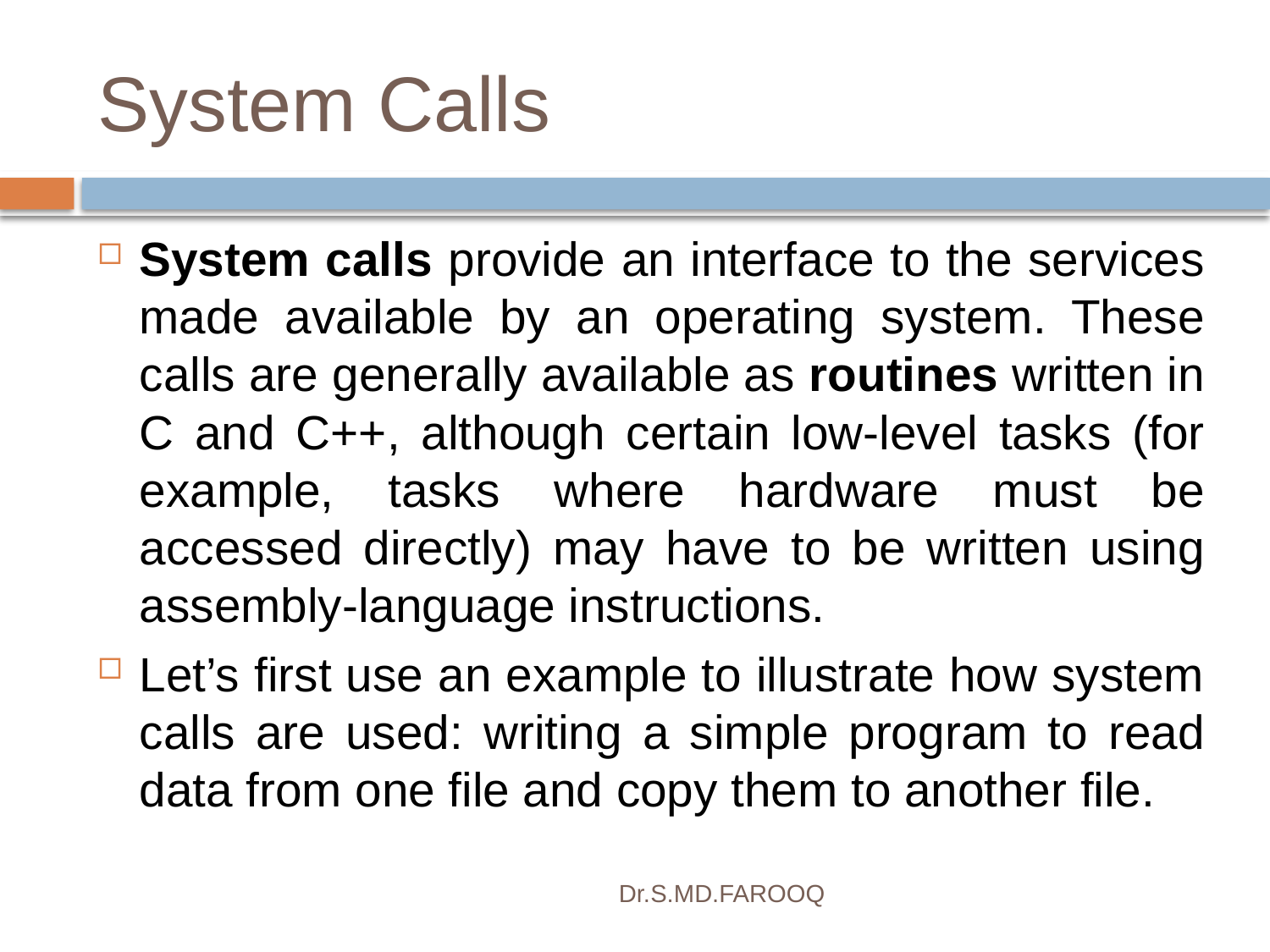

# System Calls
System calls provide an interface to the services made available by an operating system. These calls are generally available as routines written in C and C++, although certain low-level tasks (for example, tasks where hardware must be accessed directly) may have to be written using assembly-language instructions.
Let’s first use an example to illustrate how system calls are used: writing a simple program to read data from one file and copy them to another file.

Dr.S.MD.FAROOQ